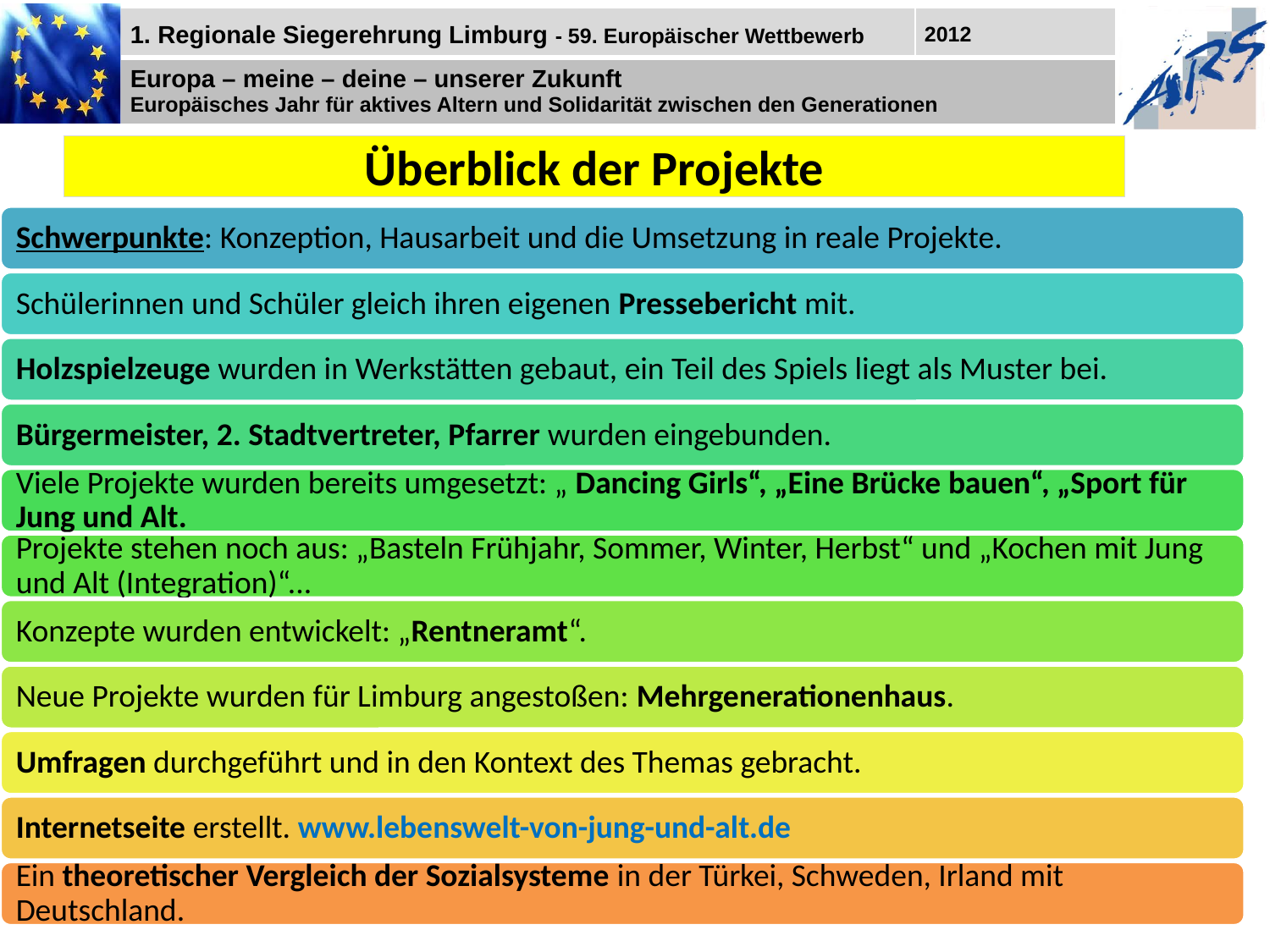

# Überblick der Projekte
Schwerpunkte: Konzeption, Hausarbeit und die Umsetzung in reale Projekte.
Schülerinnen und Schüler gleich ihren eigenen Pressebericht mit.
Holzspielzeuge wurden in Werkstätten gebaut, ein Teil des Spiels liegt als Muster bei.
Bürgermeister, 2. Stadtvertreter, Pfarrer wurden eingebunden.
Viele Projekte wurden bereits umgesetzt: „ Dancing Girls“, „Eine Brücke bauen“, „Sport für Jung und Alt.
Projekte stehen noch aus: „Basteln Frühjahr, Sommer, Winter, Herbst“ und „Kochen mit Jung und Alt (Integration)“...
Konzepte wurden entwickelt: „Rentneramt“.
Neue Projekte wurden für Limburg angestoßen: Mehrgenerationenhaus.
Umfragen durchgeführt und in den Kontext des Themas gebracht.
Internetseite erstellt. www.lebenswelt-von-jung-und-alt.de
Ein theoretischer Vergleich der Sozialsysteme in der Türkei, Schweden, Irland mit Deutschland.

5